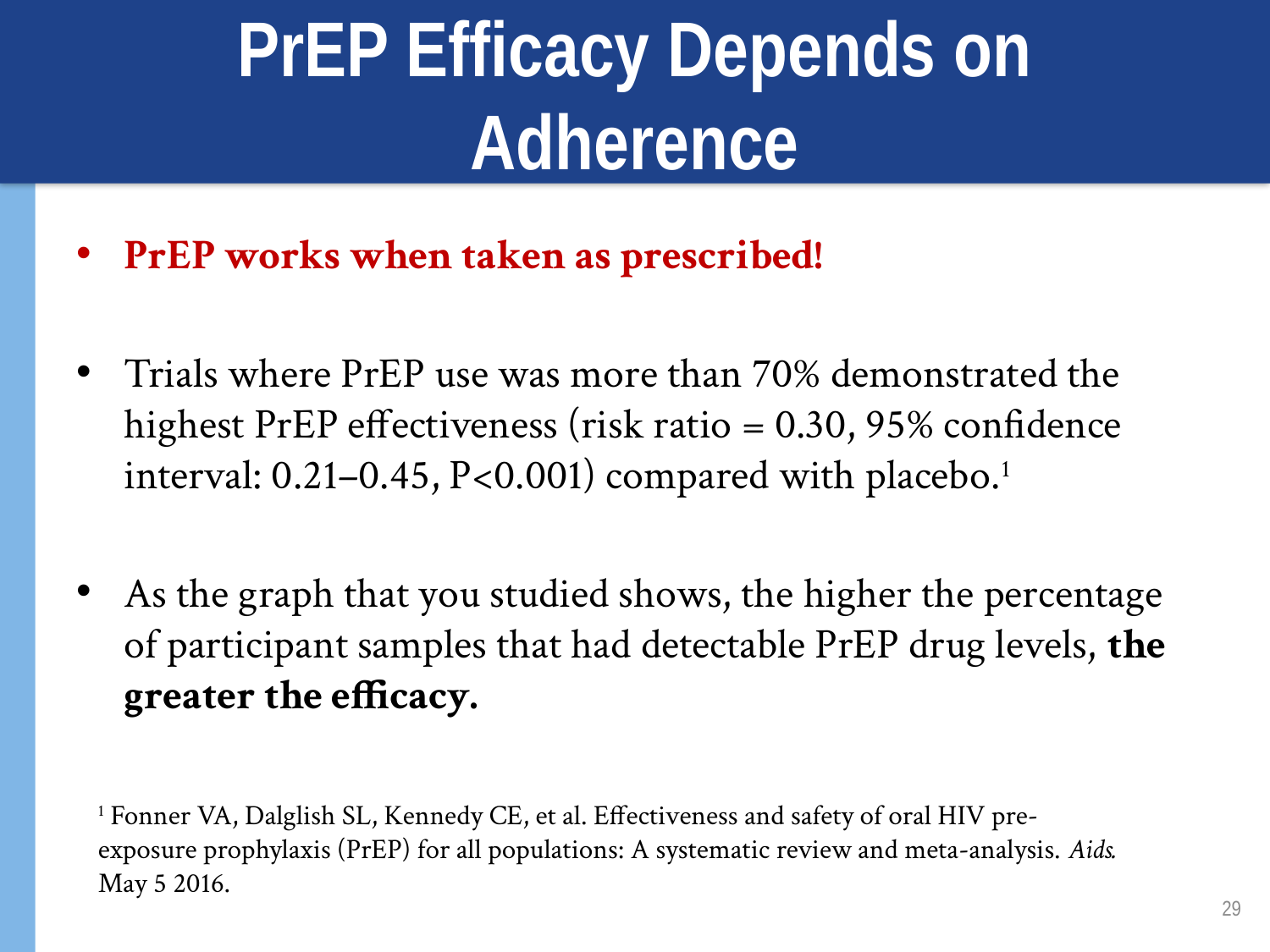

# PrEP Efficacy Depends on Adherence
PrEP works when taken as prescribed!

Trials where PrEP use was more than 70% demonstrated the highest PrEP effectiveness (risk ratio = 0.30, 95% confidence interval: 0.21–0.45, P<0.001) compared with placebo.1

As the graph that you studied shows, the higher the percentage of participant samples that had detectable PrEP drug levels, the greater the efficacy.
1 Fonner VA, Dalglish SL, Kennedy CE, et al. Effectiveness and safety of oral HIV pre-exposure prophylaxis (PrEP) for all populations: A systematic review and meta-analysis. Aids. May 5 2016.
29